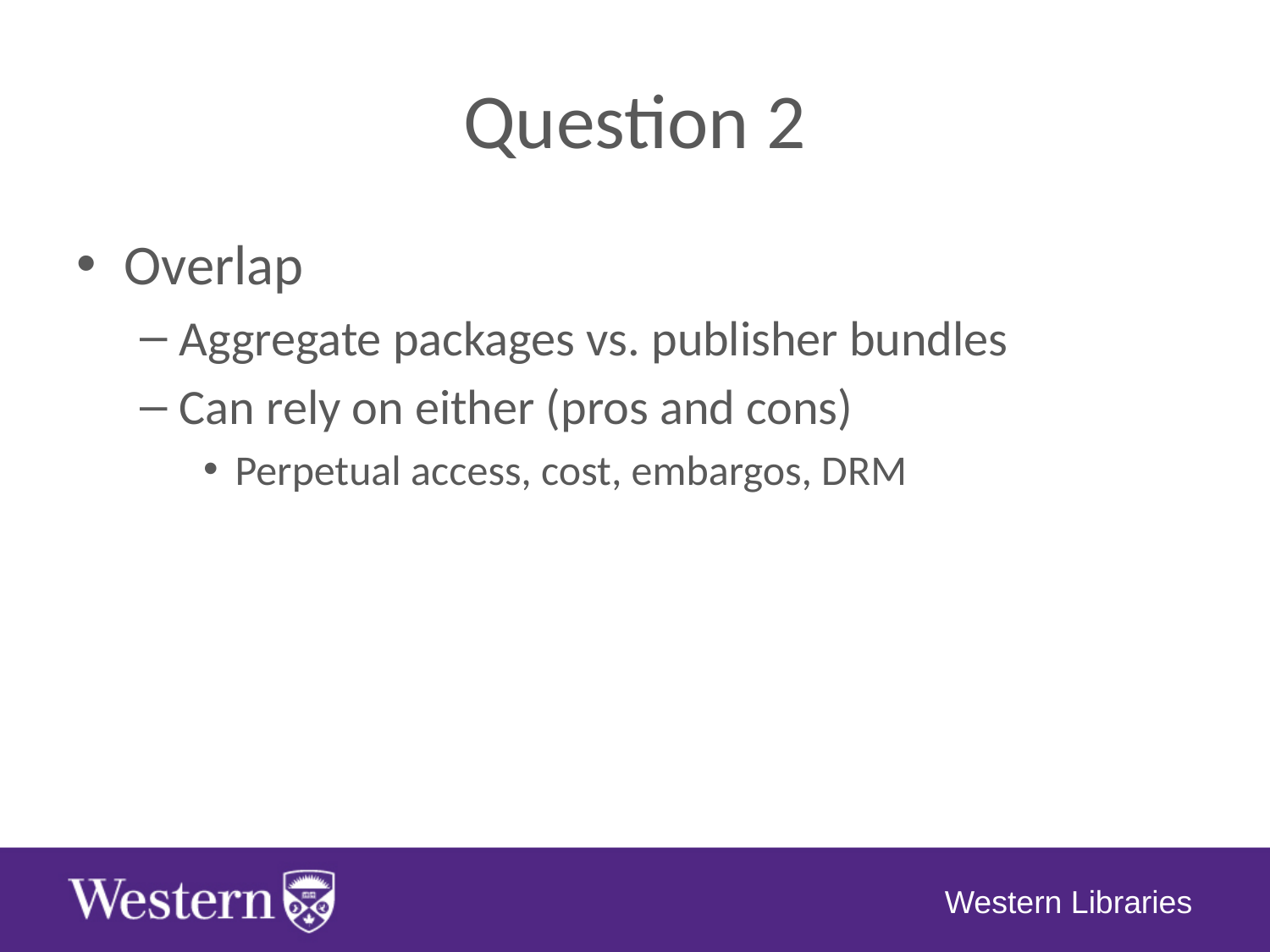

# Question 2
Overlap
Aggregate packages vs. publisher bundles
Can rely on either (pros and cons)
Perpetual access, cost, embargos, DRM

Western Libraries